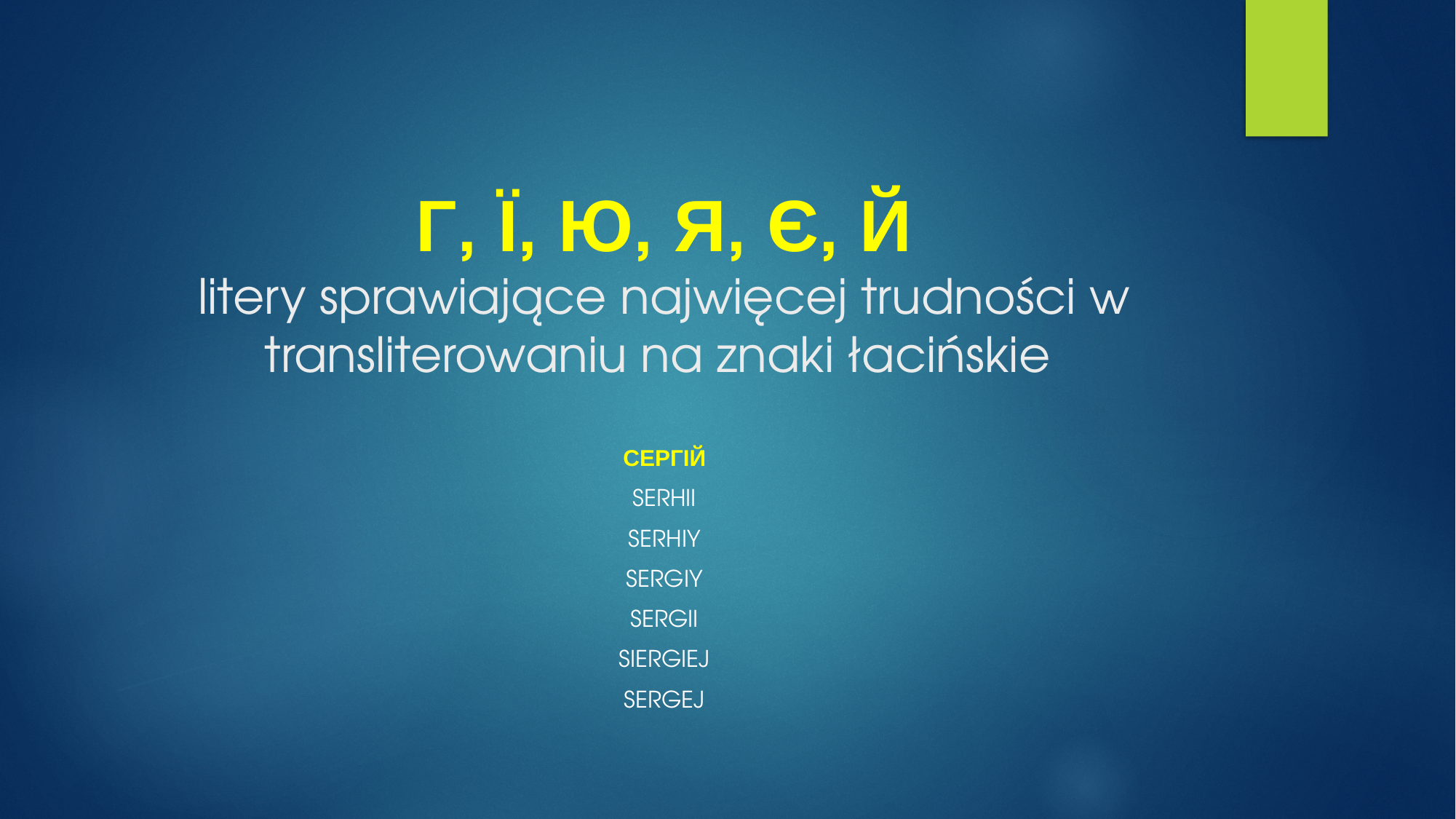

# Г, Ї, Ю, Я, Є, Й litery sprawiające najwięcej trudności w transliterowaniu na znaki łacińskie
СЕРГІЙ
SERHII
SERHIY
SERGIY
SERGII
SIERGIEJ
SERGEJ